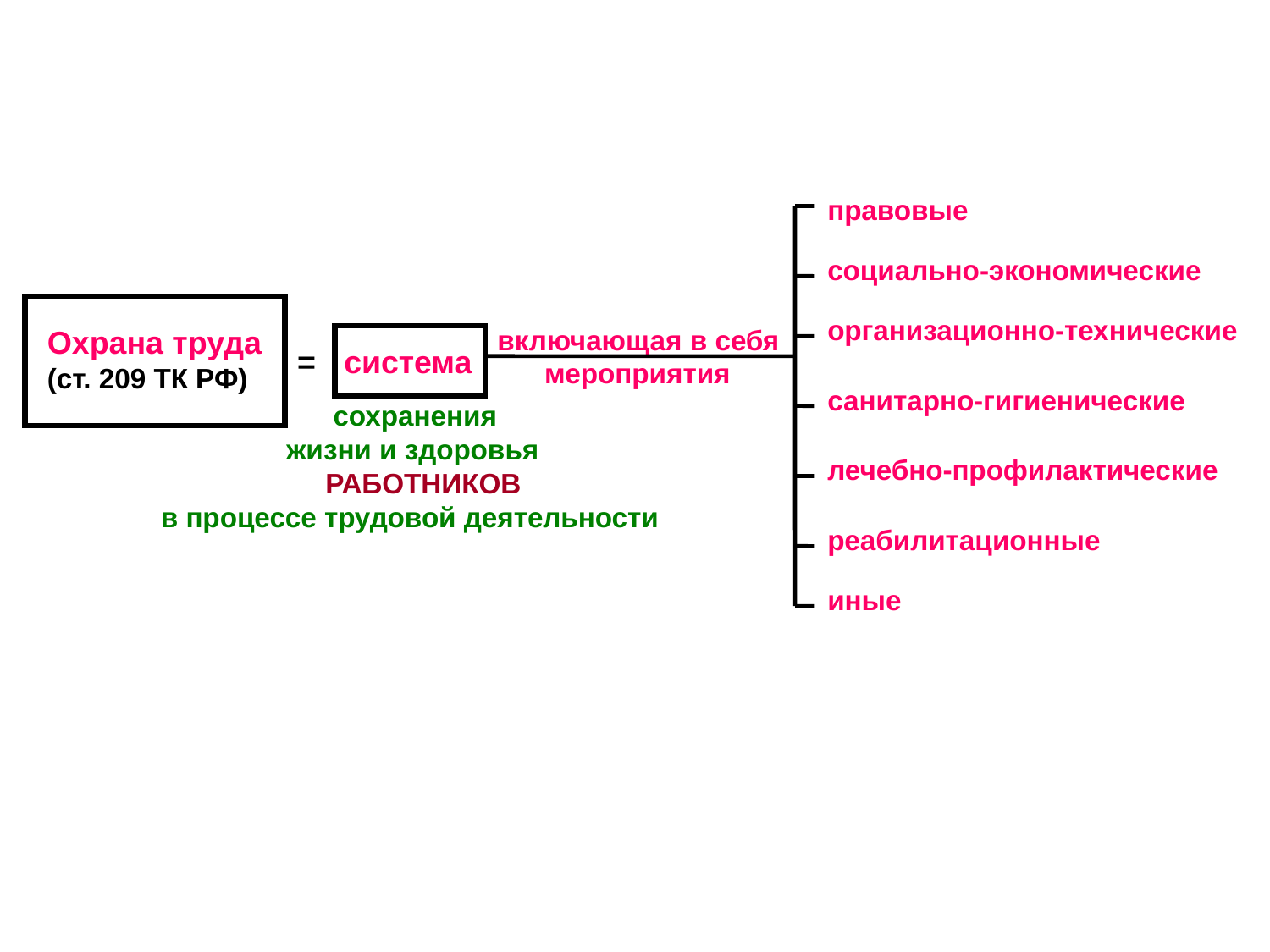

правовые

социально-экономические

организационно-технические
Охрана труда
(ст. 209 ТК РФ)
включающая в себя
      мероприятия

=
   система

санитарно-гигиенические
                         сохранения
                   жизни и здоровья
                        РАБОТНИКОВ
   в процессе трудовой деятельности

лечебно-профилактические

реабилитационные

иные